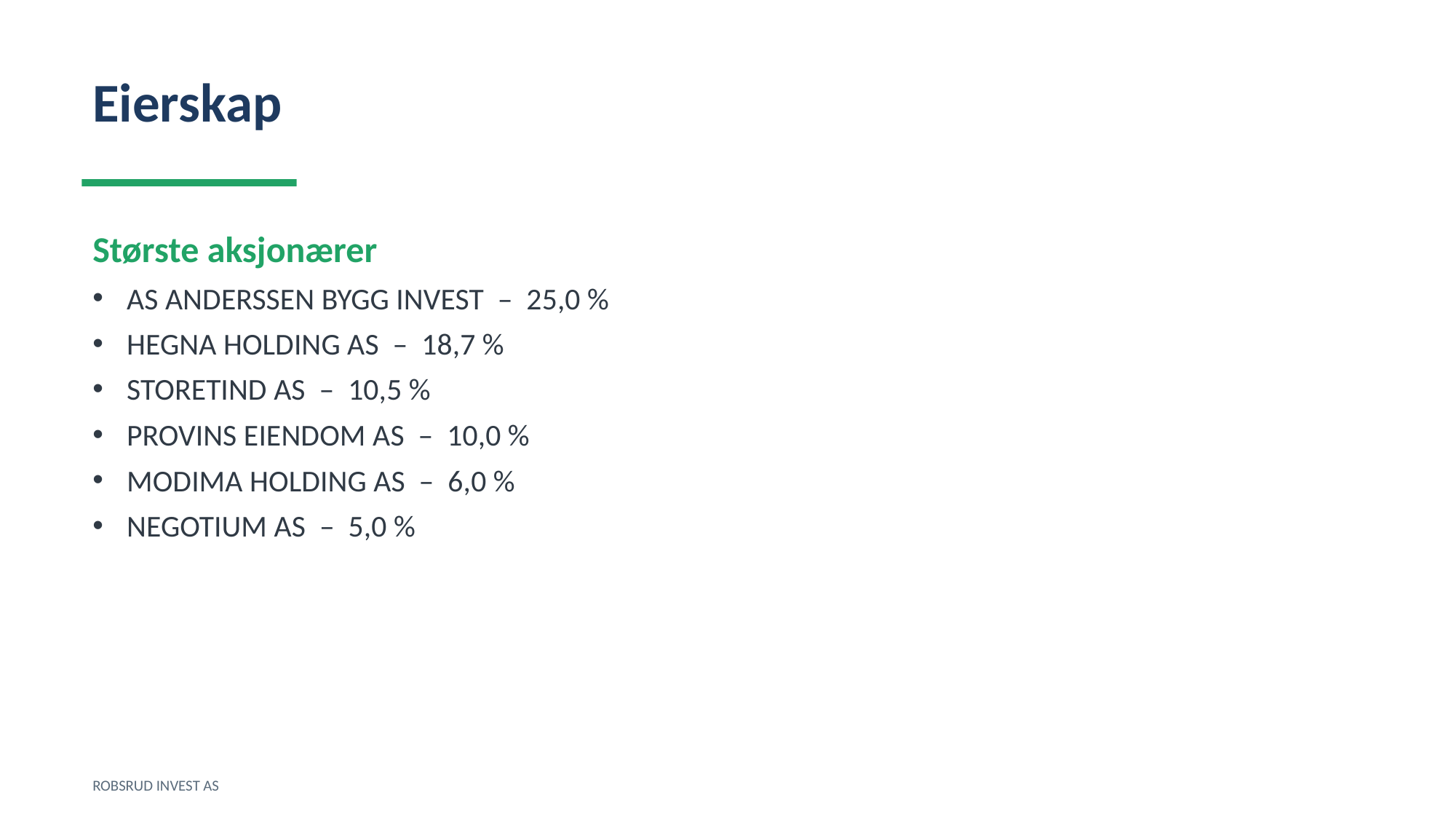

Eierskap

Største aksjonærer
AS ANDERSSEN BYGG INVEST  –  25,0 %
HEGNA HOLDING AS  –  18,7 %
STORETIND AS  –  10,5 %
PROVINS EIENDOM AS  –  10,0 %
MODIMA HOLDING AS  –  6,0 %
NEGOTIUM AS  –  5,0 %
ROBSRUD INVEST AS